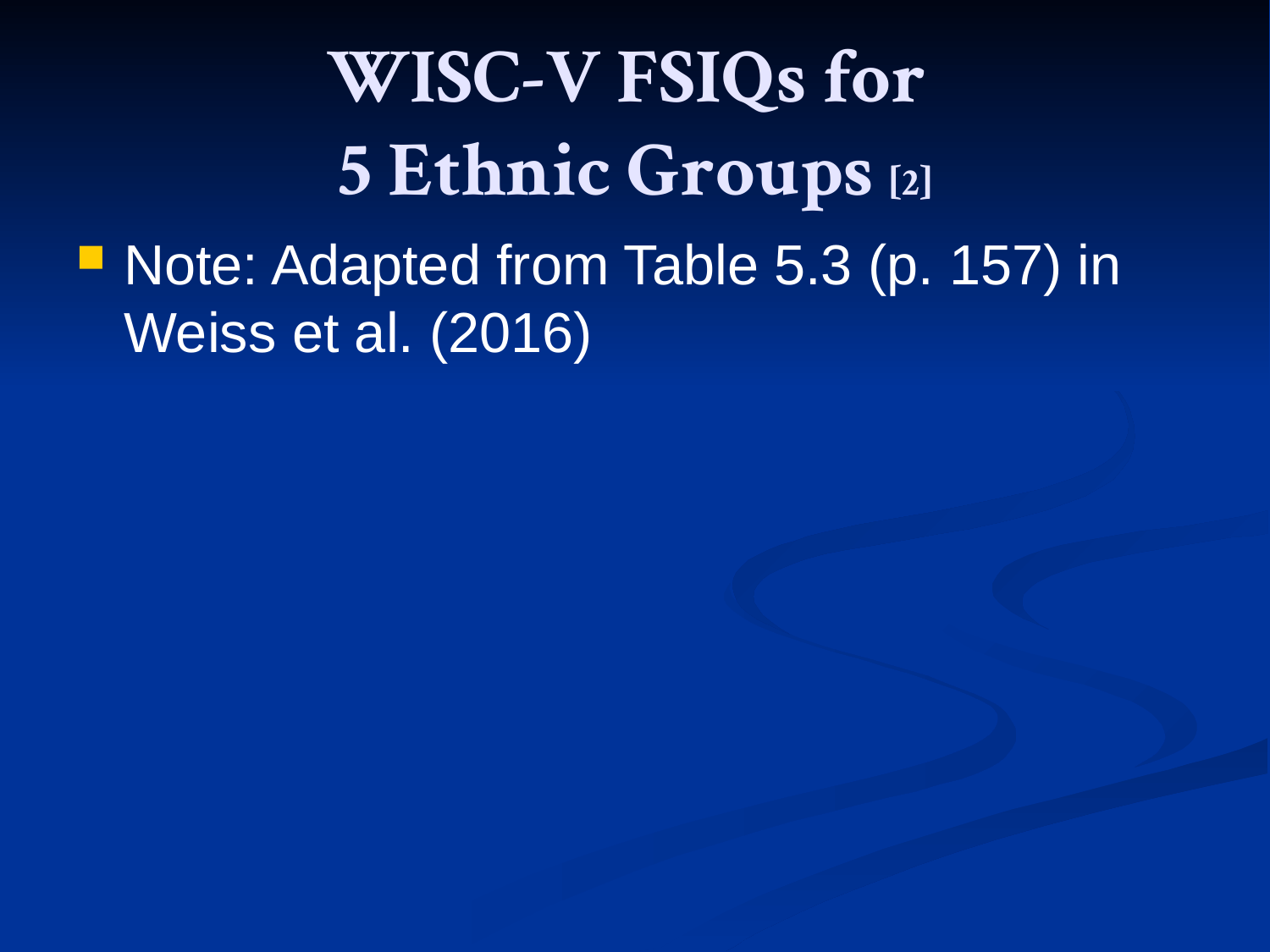

# WISC-V FSIQs for 5 Ethnic Groups [2]
Note: Adapted from Table 5.3 (p. 157) in Weiss et al. (2016)